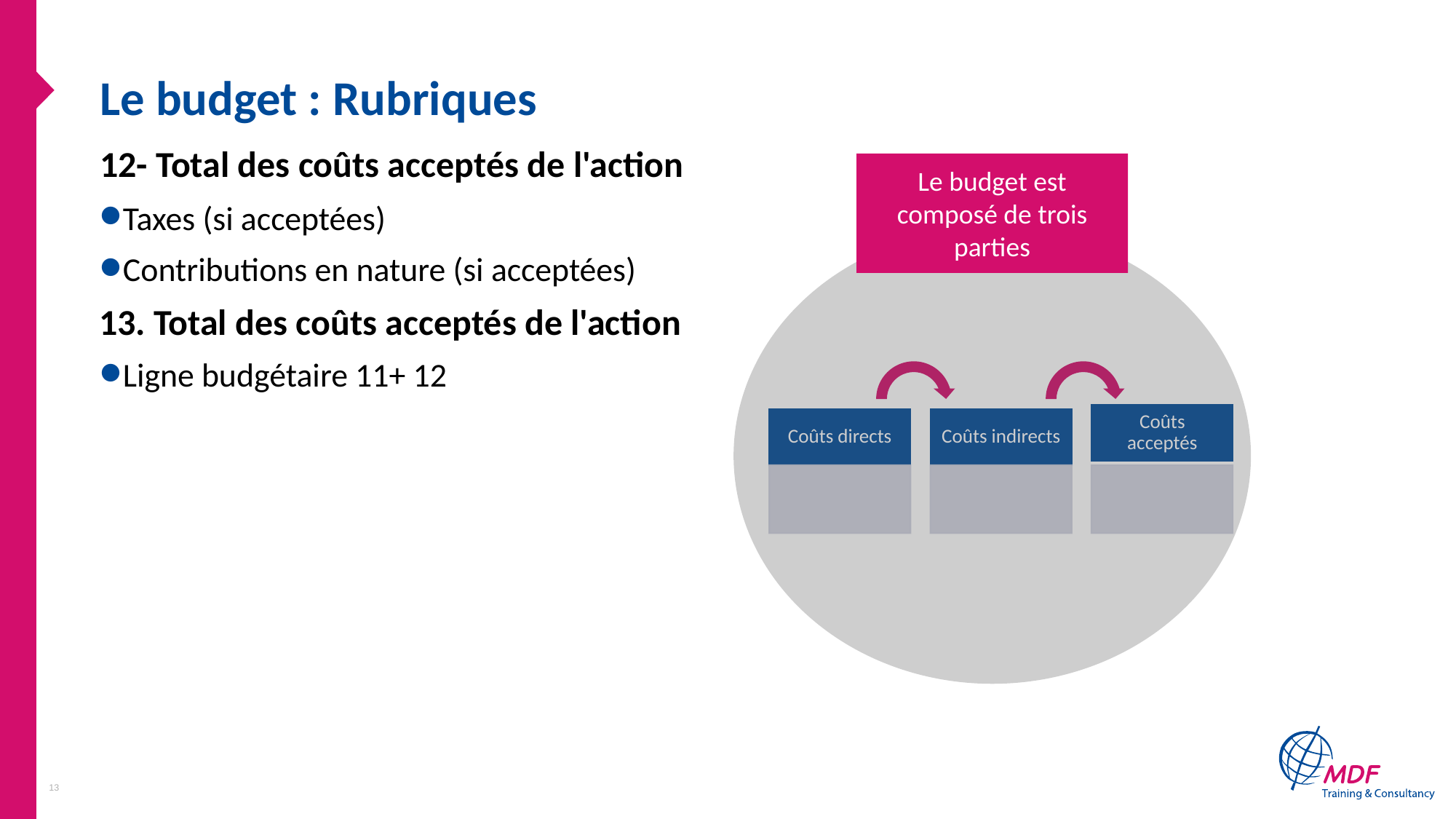

# Le budget : Rubriques
12- Total des coûts acceptés de l'action
Le budget est composé de trois parties
Taxes (si acceptées)
Contributions en nature (si acceptées)
13. Total des coûts acceptés de l'action
Ligne budgétaire 11+ 12
Coûts directs

Coûts indirects

Coûts acceptés

13